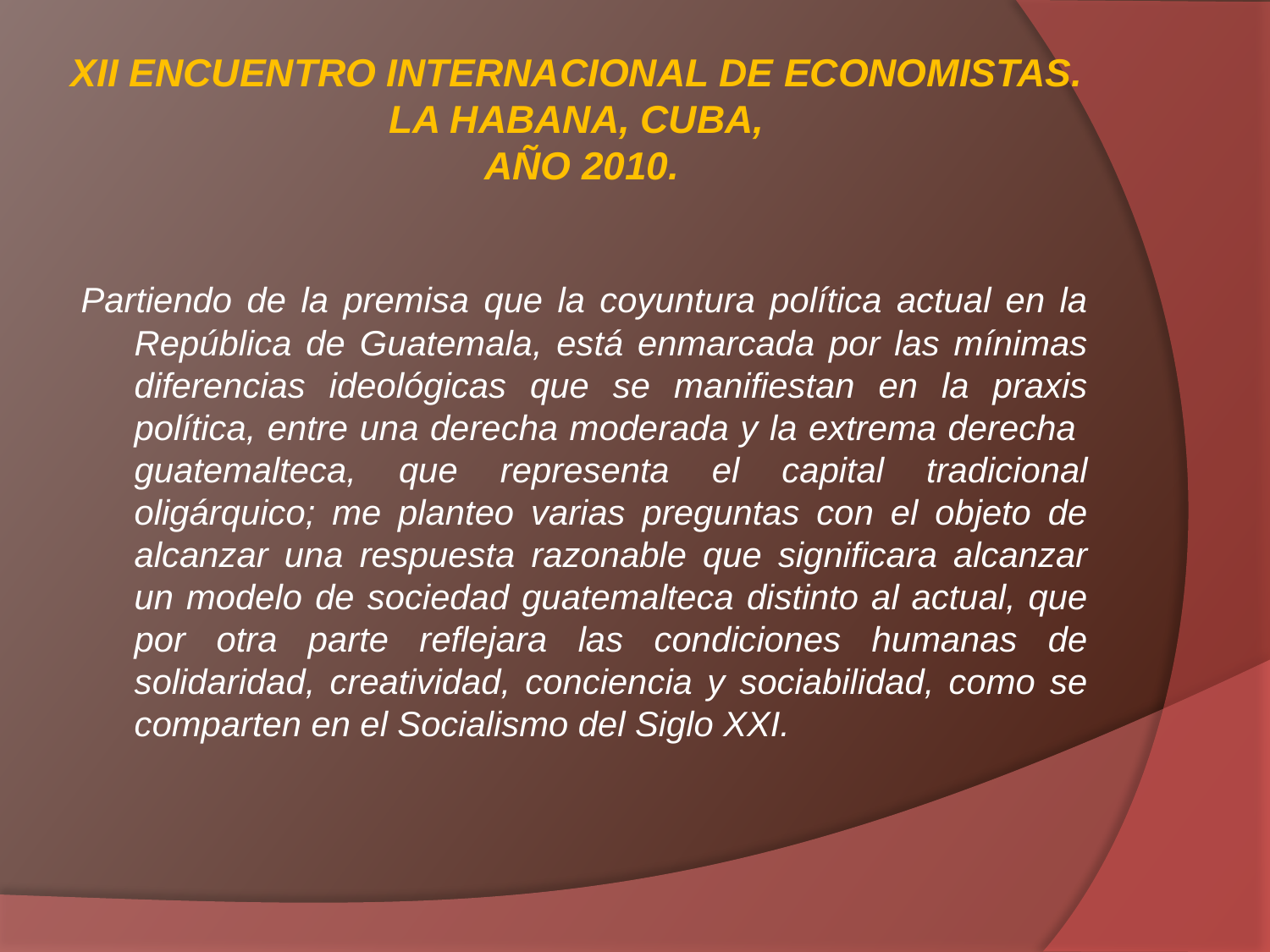

# XII ENCUENTRO INTERNACIONAL DE ECONOMISTAS. LA HABANA, CUBA, AÑO 2010.

Partiendo de la premisa que la coyuntura política actual en la República de Guatemala, está enmarcada por las mínimas diferencias ideológicas que se manifiestan en la praxis política, entre una derecha moderada y la extrema derecha  guatemalteca, que representa el capital tradicional oligárquico; me planteo varias preguntas con el objeto de alcanzar una respuesta razonable que significara alcanzar un modelo de sociedad guatemalteca distinto al actual, que por otra parte reflejara las condiciones humanas de solidaridad, creatividad, conciencia y sociabilidad, como se comparten en el Socialismo del Siglo XXI.